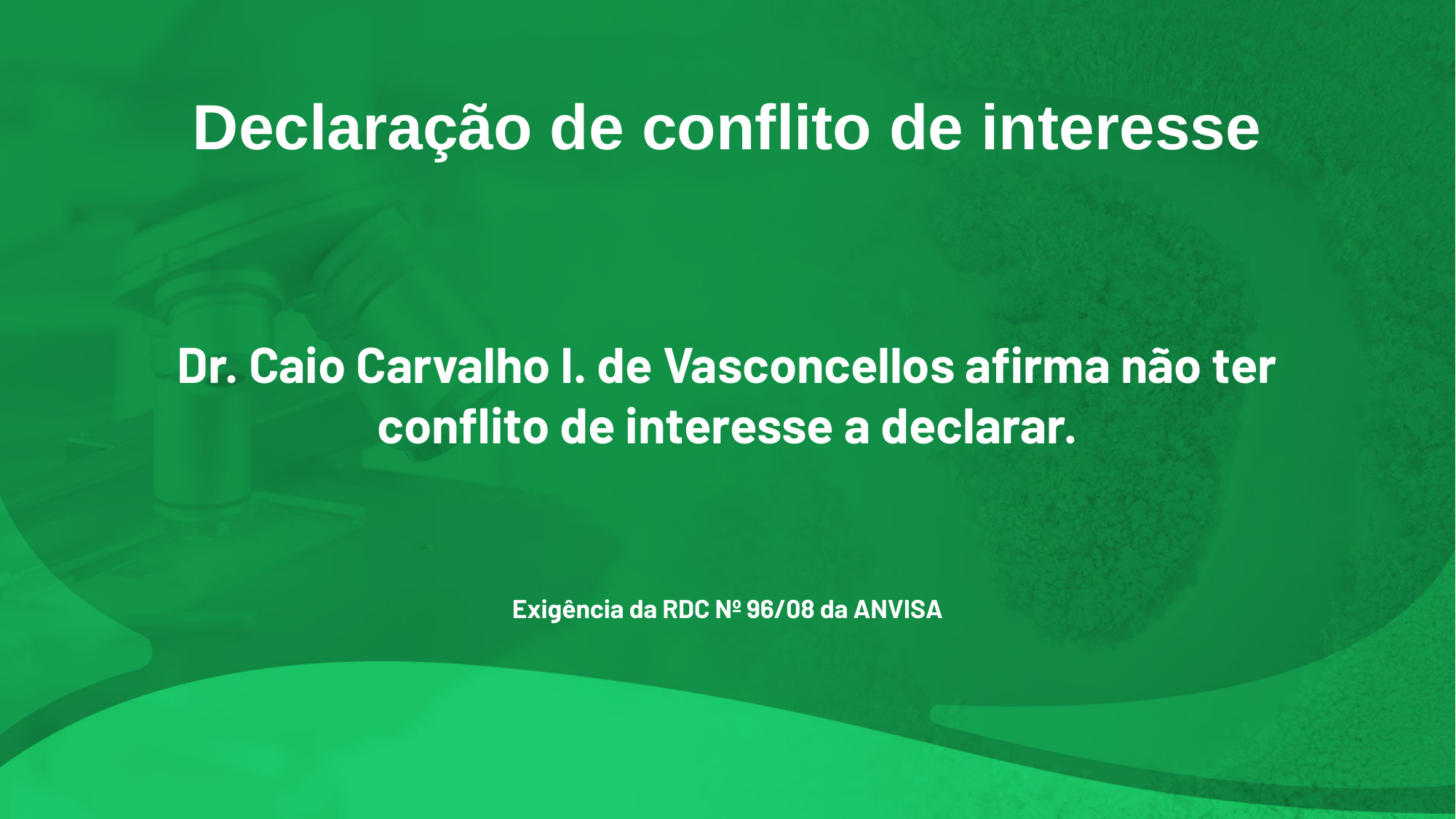

# Declaração de conflito de interesse

Dr. Caio Carvalho I. de Vasconcellos afirma não ter conflito de interesse a declarar.

Exigência da RDC Nº 96/08 da ANVISA